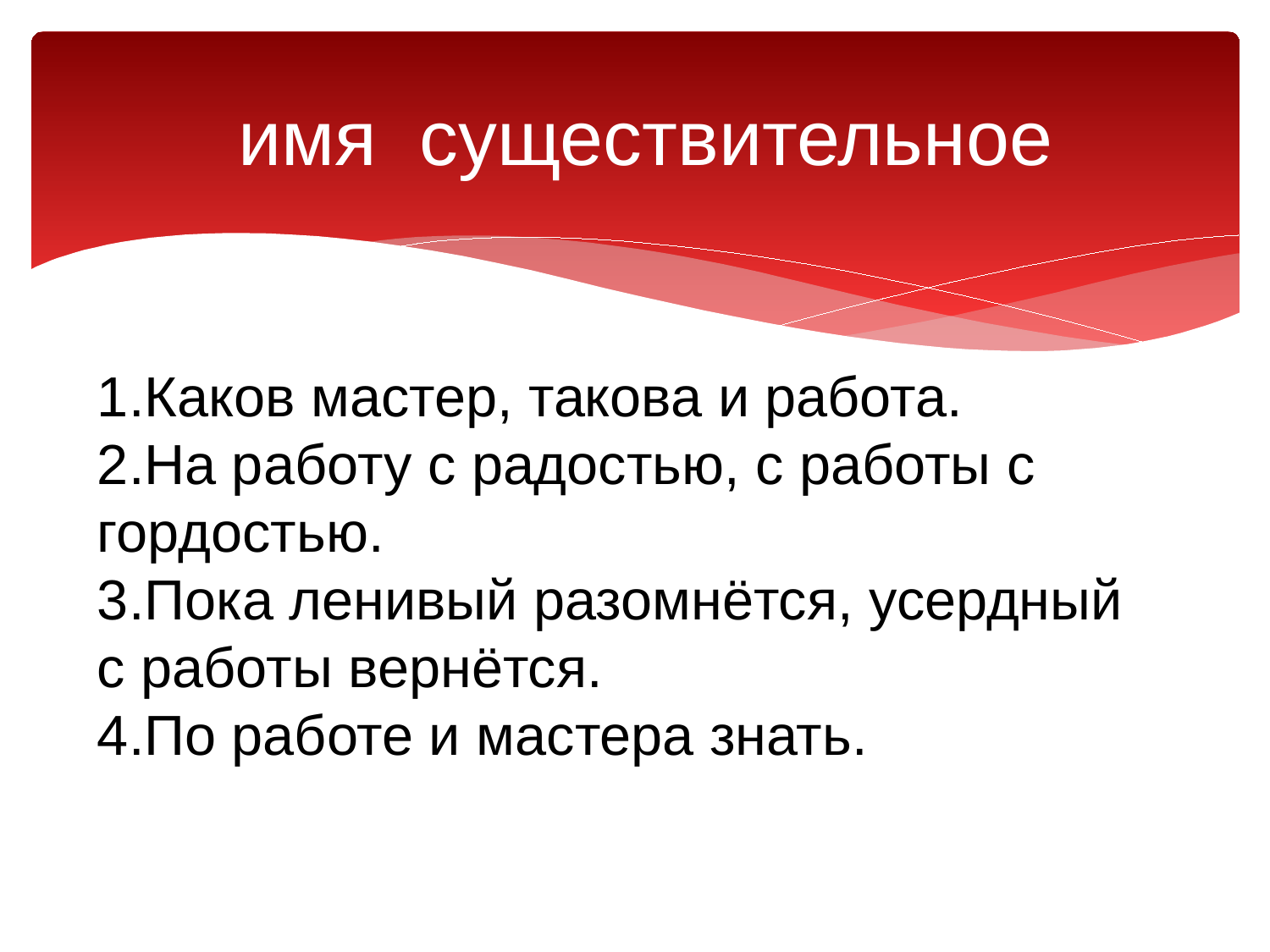

# имя  существительное
1.Каков мастер, такова и работа.
2.На работу с радостью, с работы с гордостью.
3.Пока ленивый разомнётся, усердный  с работы вернётся.
4.По работе и мастера знать.